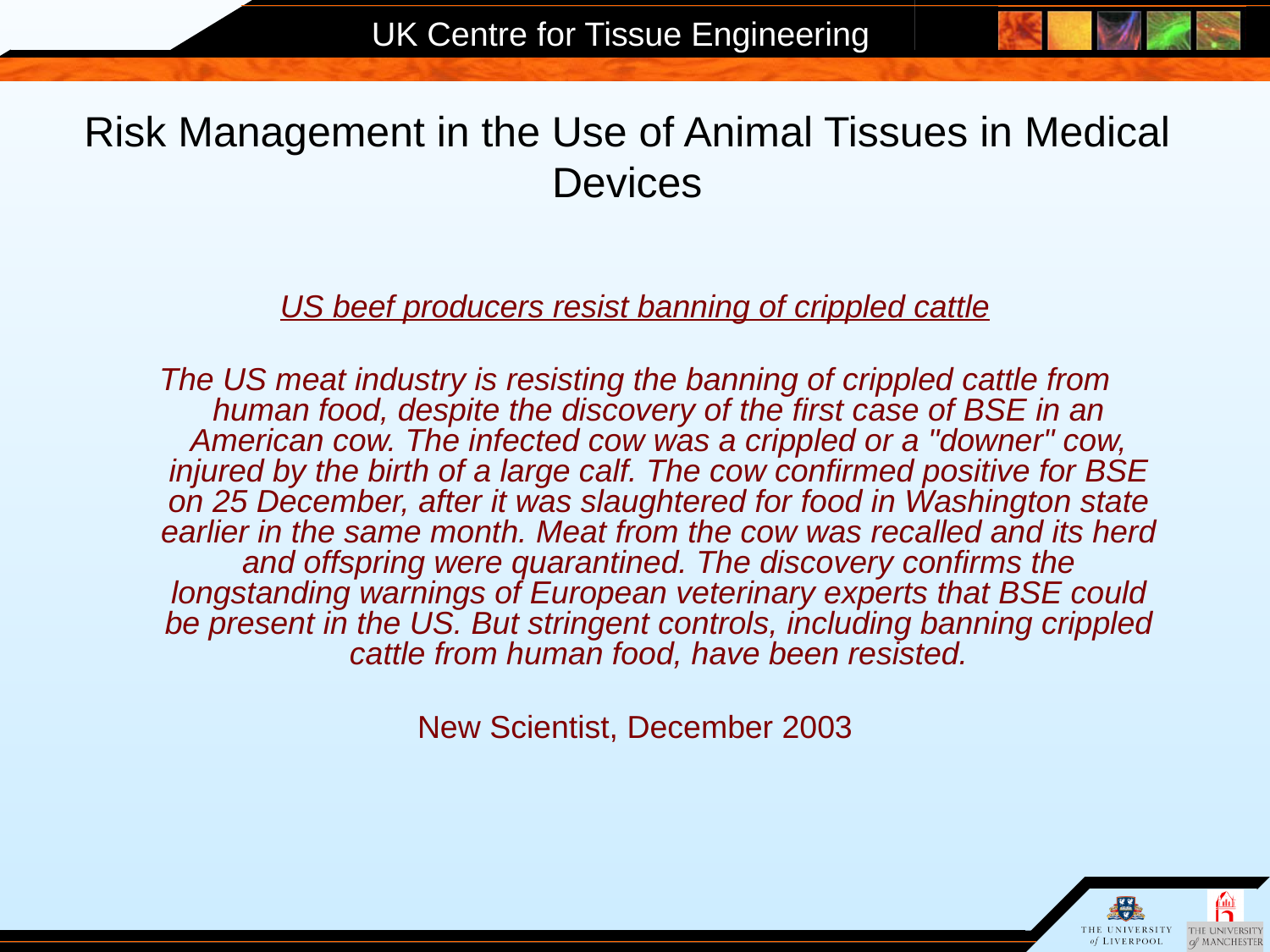

# Risk Management in the Use of Animal Tissues in Medical Devices

US beef producers resist banning of crippled cattle

The US meat industry is resisting the banning of crippled cattle from human food, despite the discovery of the first case of BSE in an American cow. The infected cow was a crippled or a "downer" cow, injured by the birth of a large calf. The cow confirmed positive for BSE on 25 December, after it was slaughtered for food in Washington state earlier in the same month. Meat from the cow was recalled and its herd and offspring were quarantined. The discovery confirms the longstanding warnings of European veterinary experts that BSE could be present in the US. But stringent controls, including banning crippled cattle from human food, have been resisted.

New Scientist, December 2003